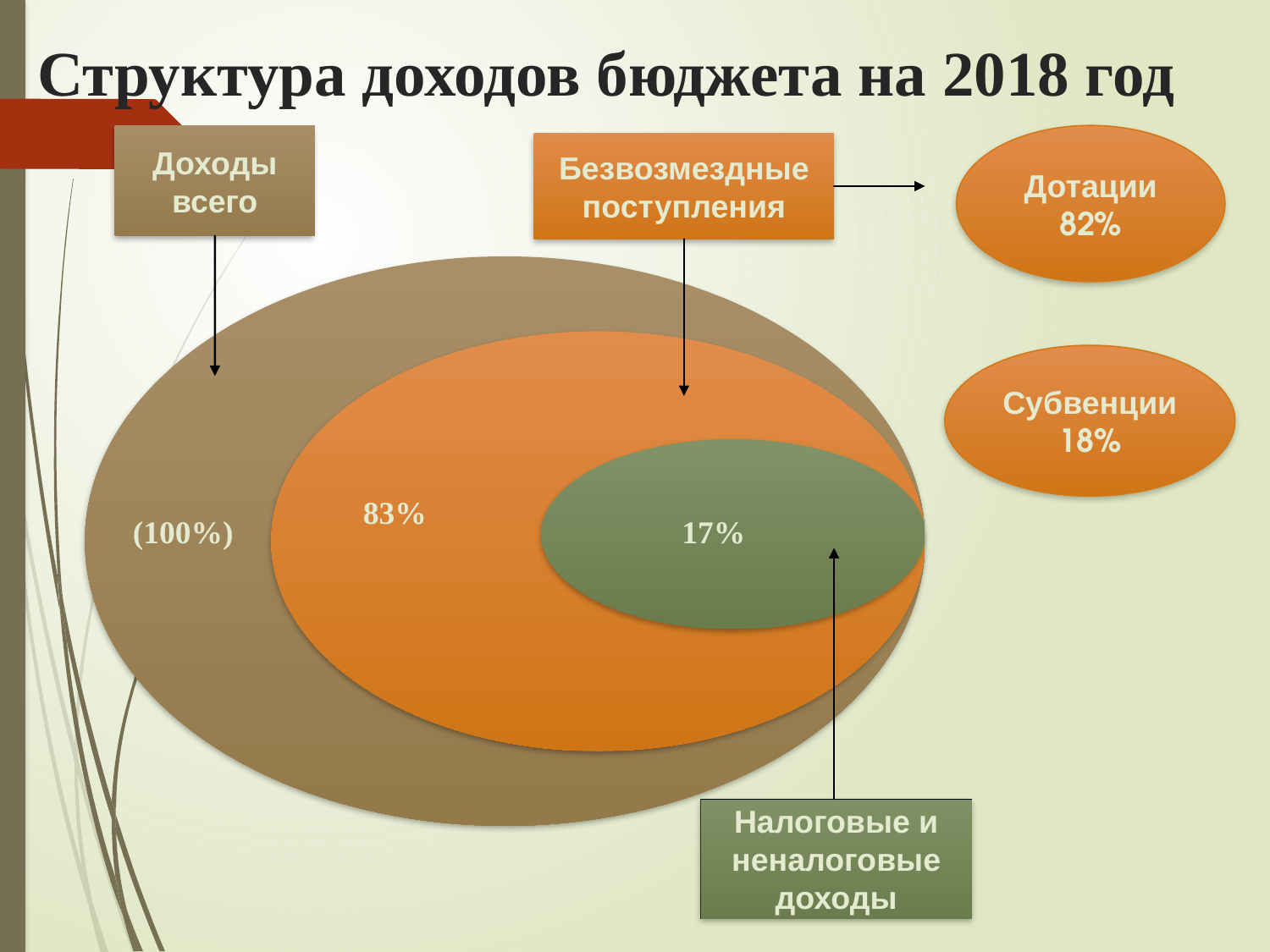

# Структура доходов бюджета на 2018 год
Дотации 82%
Доходы всего
Безвозмездные поступления

Субвенции 18%

83%
(100%)
17%
Налоговые и неналоговые доходы